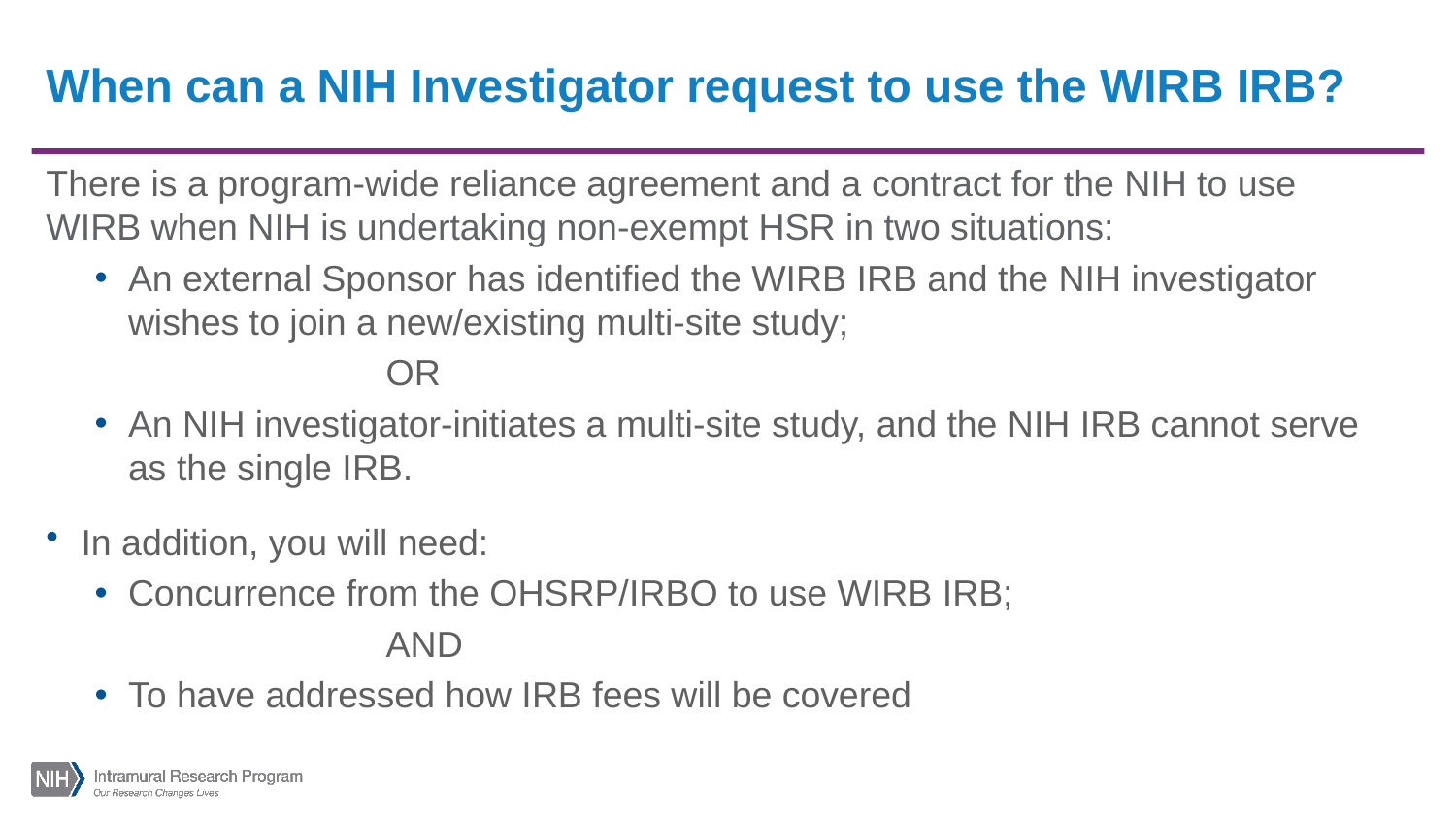

# When can a NIH Investigator request to use the WIRB IRB?
There is a program-wide reliance agreement and a contract for the NIH to use WIRB when NIH is undertaking non-exempt HSR in two situations:
An external Sponsor has identified the WIRB IRB and the NIH investigator wishes to join a new/existing multi-site study;
		OR
An NIH investigator-initiates a multi-site study, and the NIH IRB cannot serve as the single IRB.
In addition, you will need:
Concurrence from the OHSRP/IRBO to use WIRB IRB;
		AND
To have addressed how IRB fees will be covered